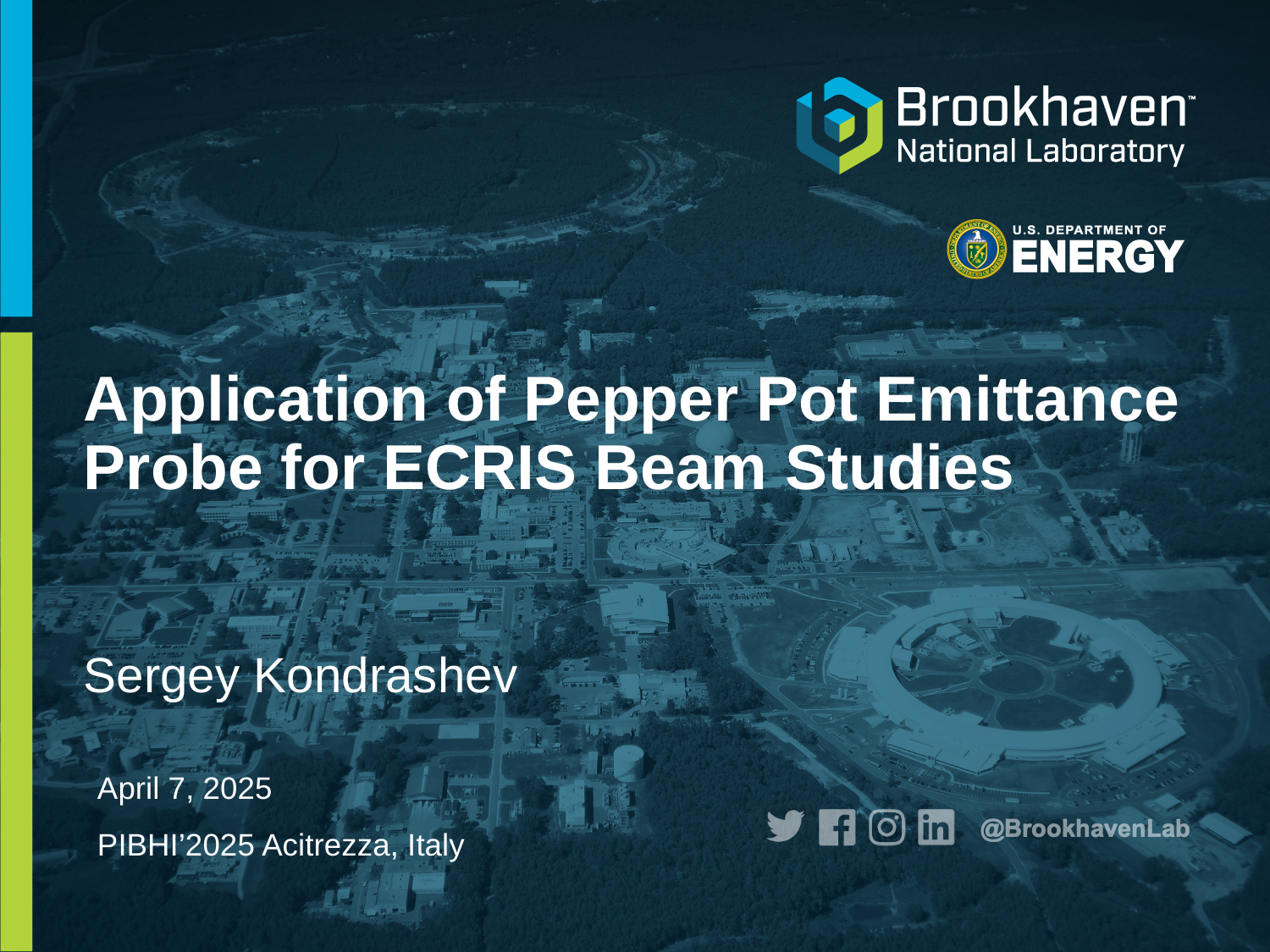

# Application of Pepper Pot Emittance Probe for ECRIS Beam Studies
Sergey Kondrashev
April 7, 2025
PIBHI’2025 Acitrezza, Italy